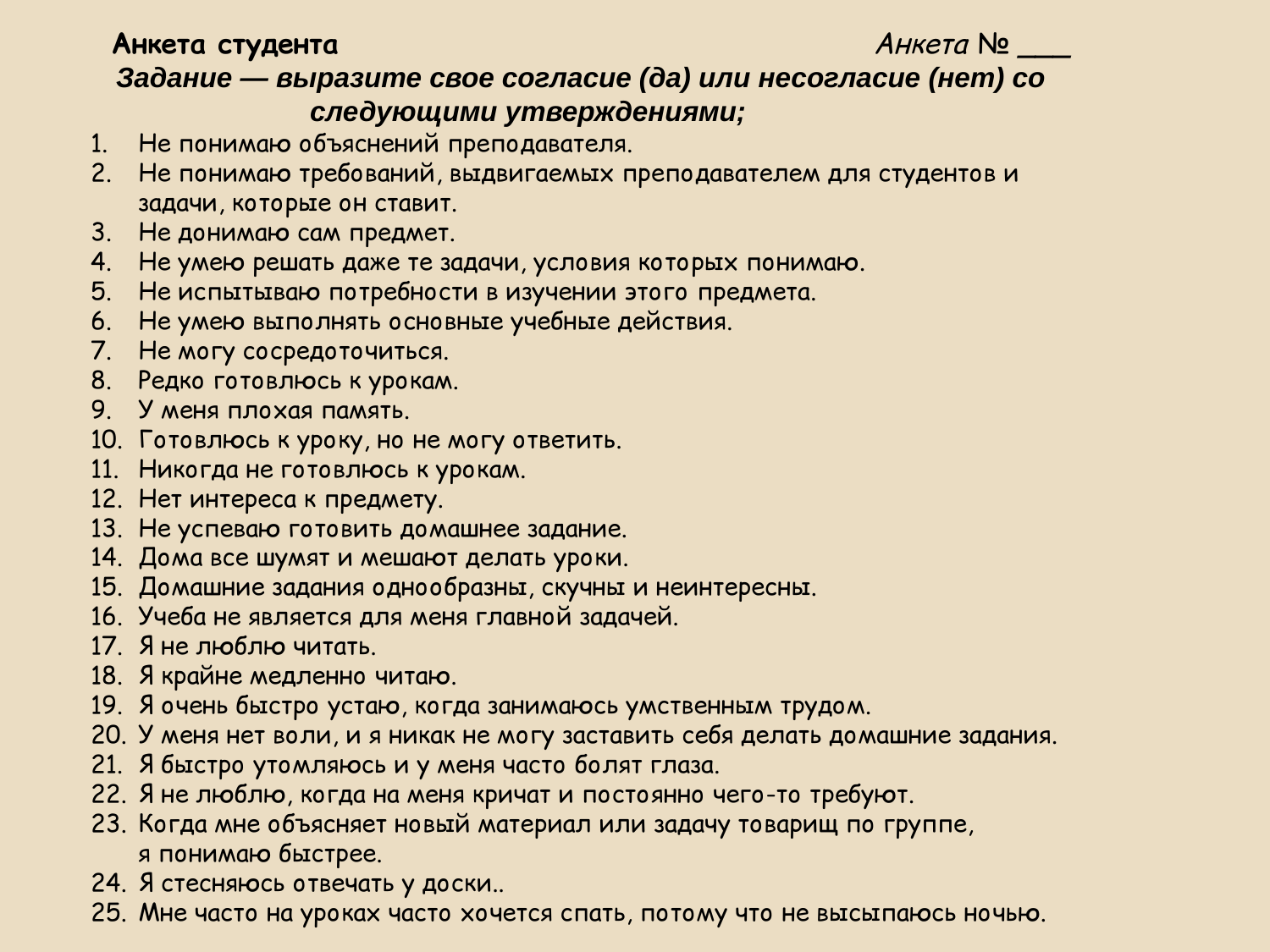

Анкета студента                                                               Анкета № ___
   Задание — выразите свое согласие (да) или несогласие (нет) со
                      следующими утверждениями;
Не понимаю объяснений преподавателя.
Не понимаю требований, выдвигаемых преподавателем для студентов и
задачи, которые он ставит.
Не донимаю сам предмет.
Не умею решать даже те задачи, условия которых понимаю.
Не испытываю потребности в изучении этого предмета.
Не умею выполнять основные учебные действия.
Не могу сосредоточиться.
Редко готовлюсь к урокам.
У меня плохая память.
Готовлюсь к уроку, но не могу ответить.
Никогда не готовлюсь к урокам.
Нет интереса к предмету.
Не успеваю готовить домашнее задание.
Дома все шумят и мешают делать уроки.
Домашние задания однообразны, скучны и неинтересны.
Учеба не является для меня главной задачей.
Я не люблю читать.
Я крайне медленно читаю.
Я очень быстро устаю, когда занимаюсь умственным трудом.
У меня нет воли, и я никак не могу заставить себя делать домашние задания.
Я быстро утомляюсь и у меня часто болят глаза.
Я не люблю, когда на меня кричат и постоянно чего-то требуют.
Когда мне объясняет новый материал или задачу товарищ по группе,
я понимаю быстрее.
Я стесняюсь отвечать у доски..
Мне часто на уроках часто хочется спать, потому что не высыпаюсь ночью.